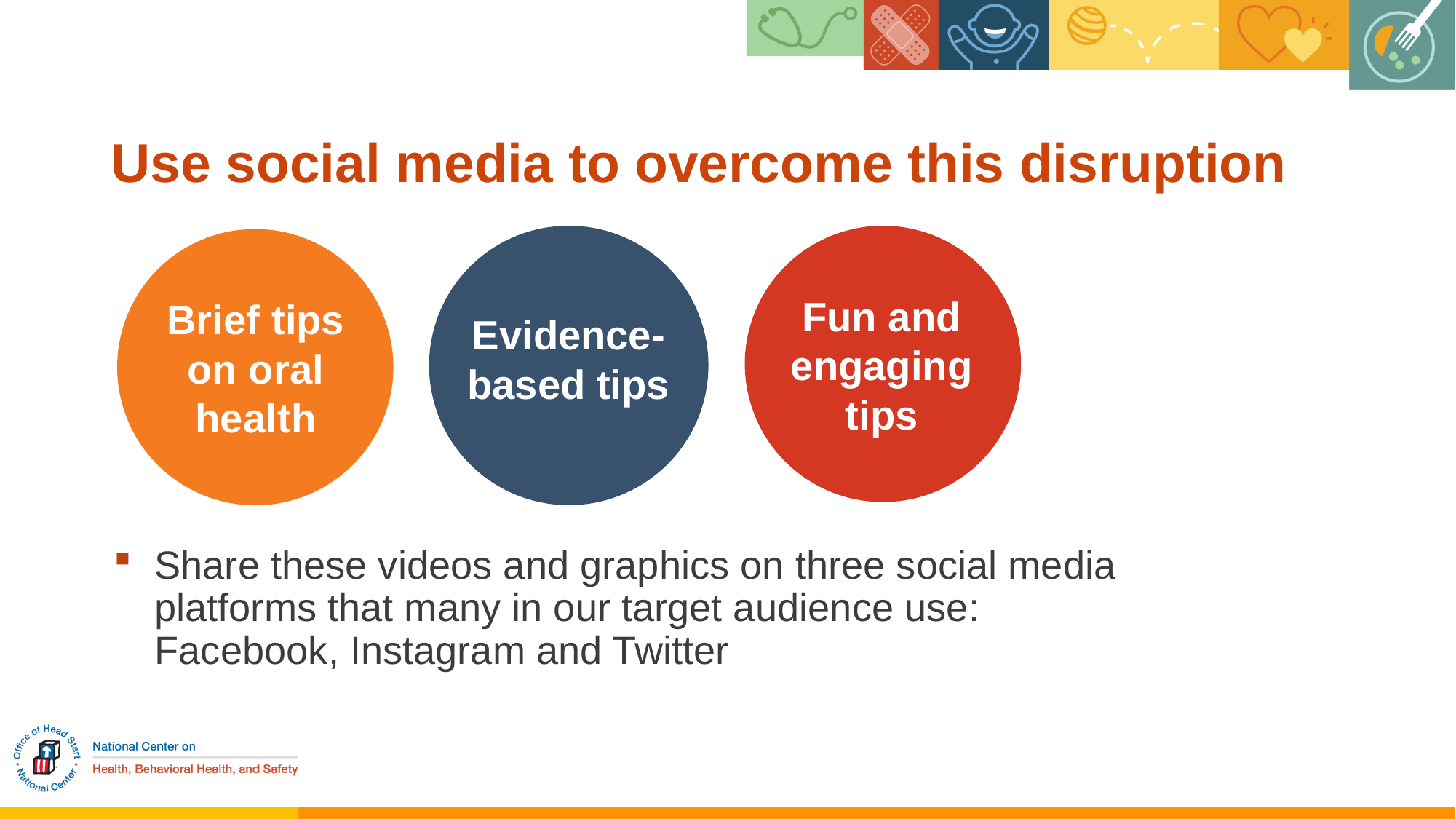

# Use social media to overcome this disruption

Fun and engaging tips
Brief tips on oral health
Evidence-based tips
Share these videos and graphics on three social media platforms that many in our target audience use: Facebook, Instagram and Twitter